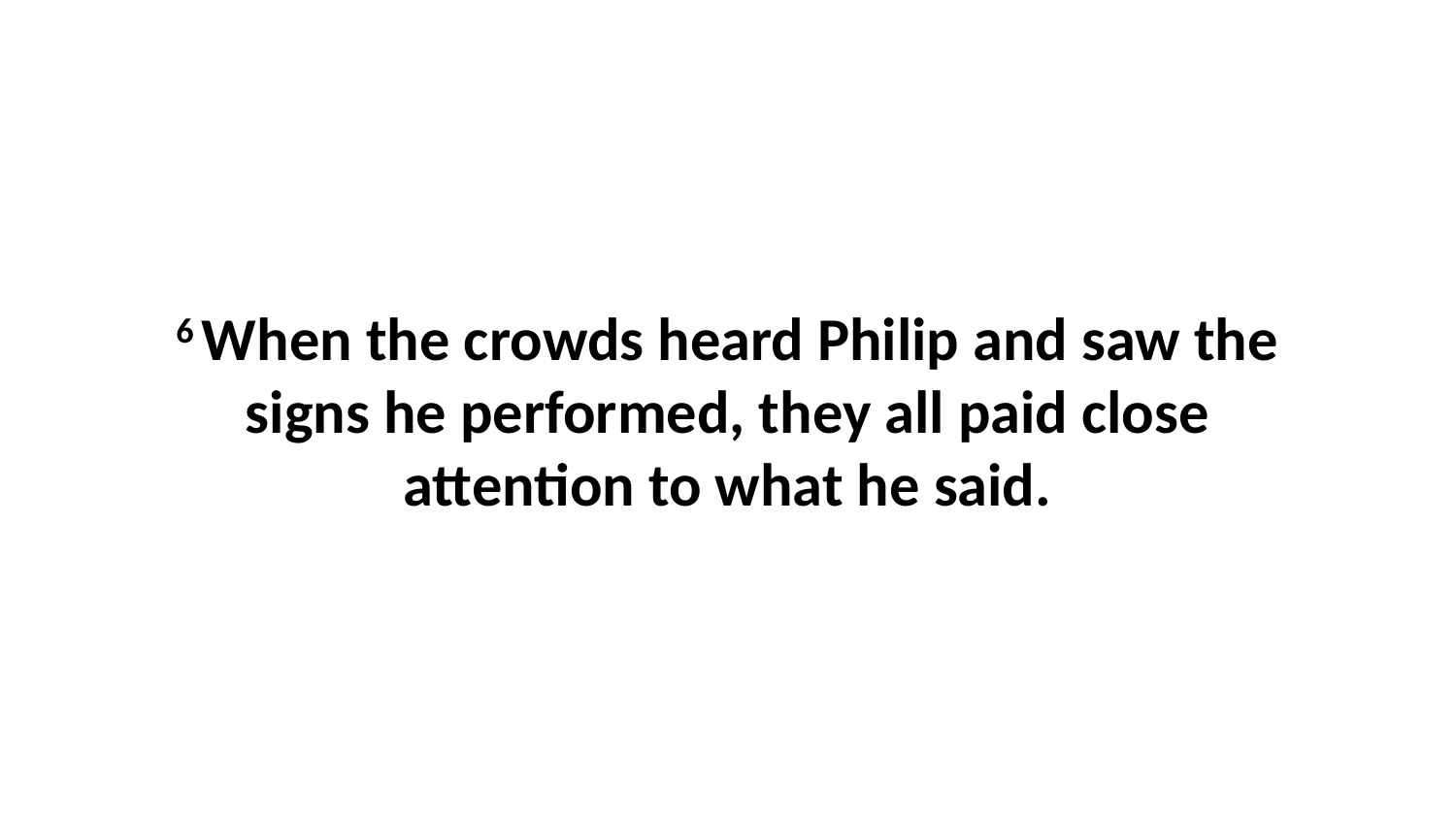

6 When the crowds heard Philip and saw the signs he performed, they all paid close attention to what he said.